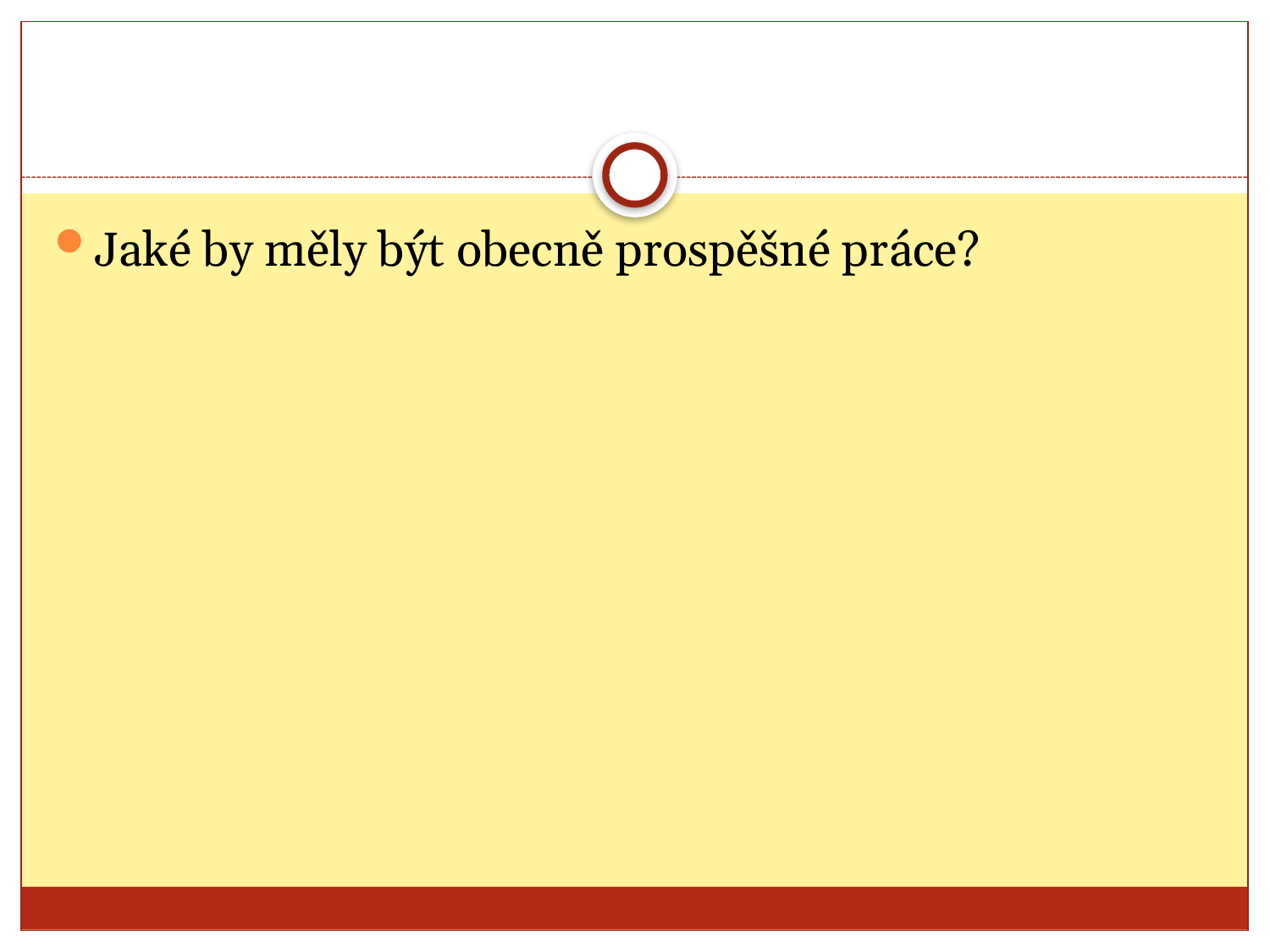

#
Jaké by měly být obecně prospěšné práce?